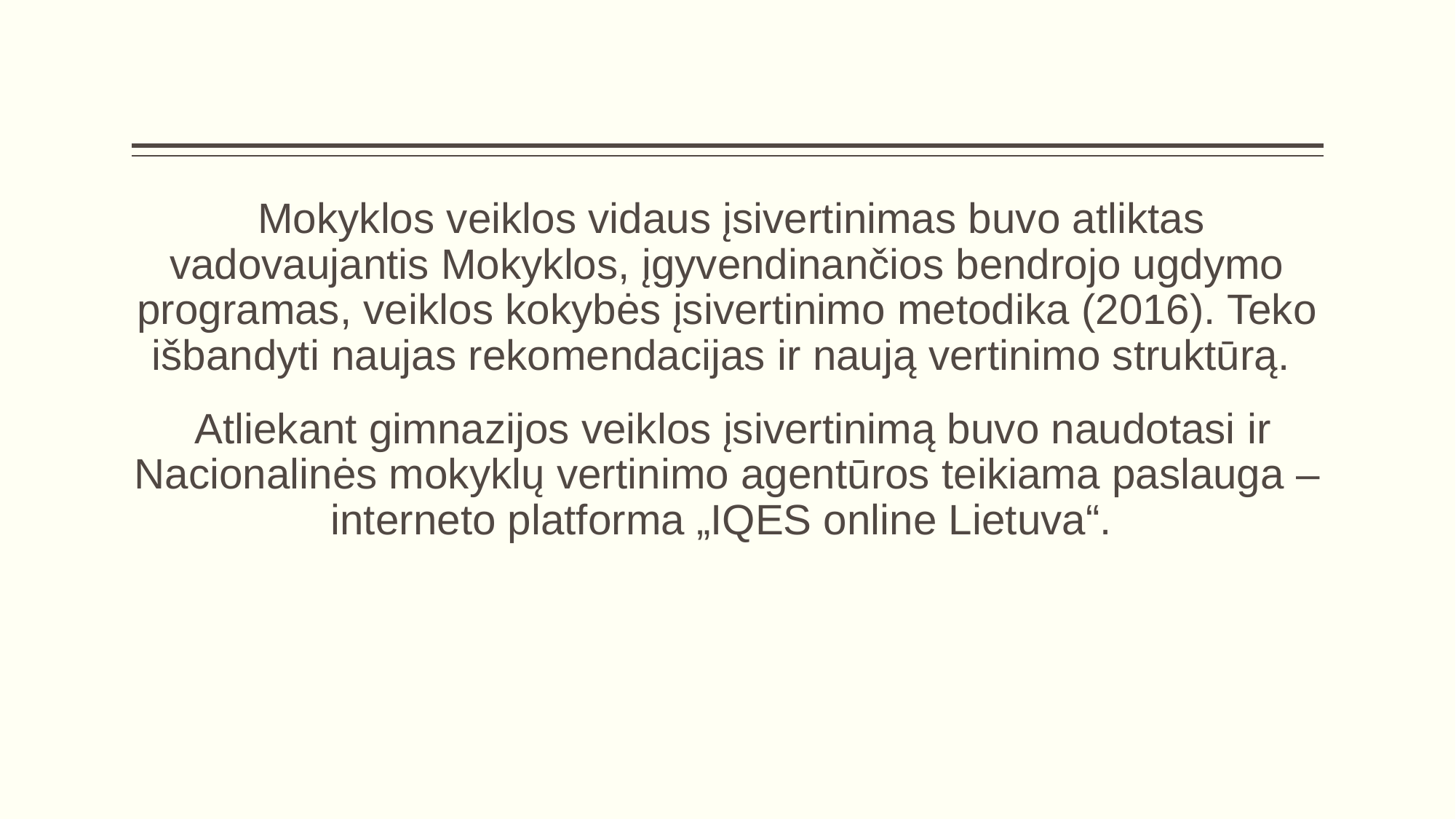

#
 Mokyklos veiklos vidaus įsivertinimas buvo atliktas vadovaujantis Mokyklos, įgyvendinančios bendrojo ugdymo programas, veiklos kokybės įsivertinimo metodika (2016). Teko išbandyti naujas rekomendacijas ir naują vertinimo struktūrą.
 Atliekant gimnazijos veiklos įsivertinimą buvo naudotasi ir Nacionalinės mokyklų vertinimo agentūros teikiama paslauga – interneto platforma „IQES online Lietuva“.